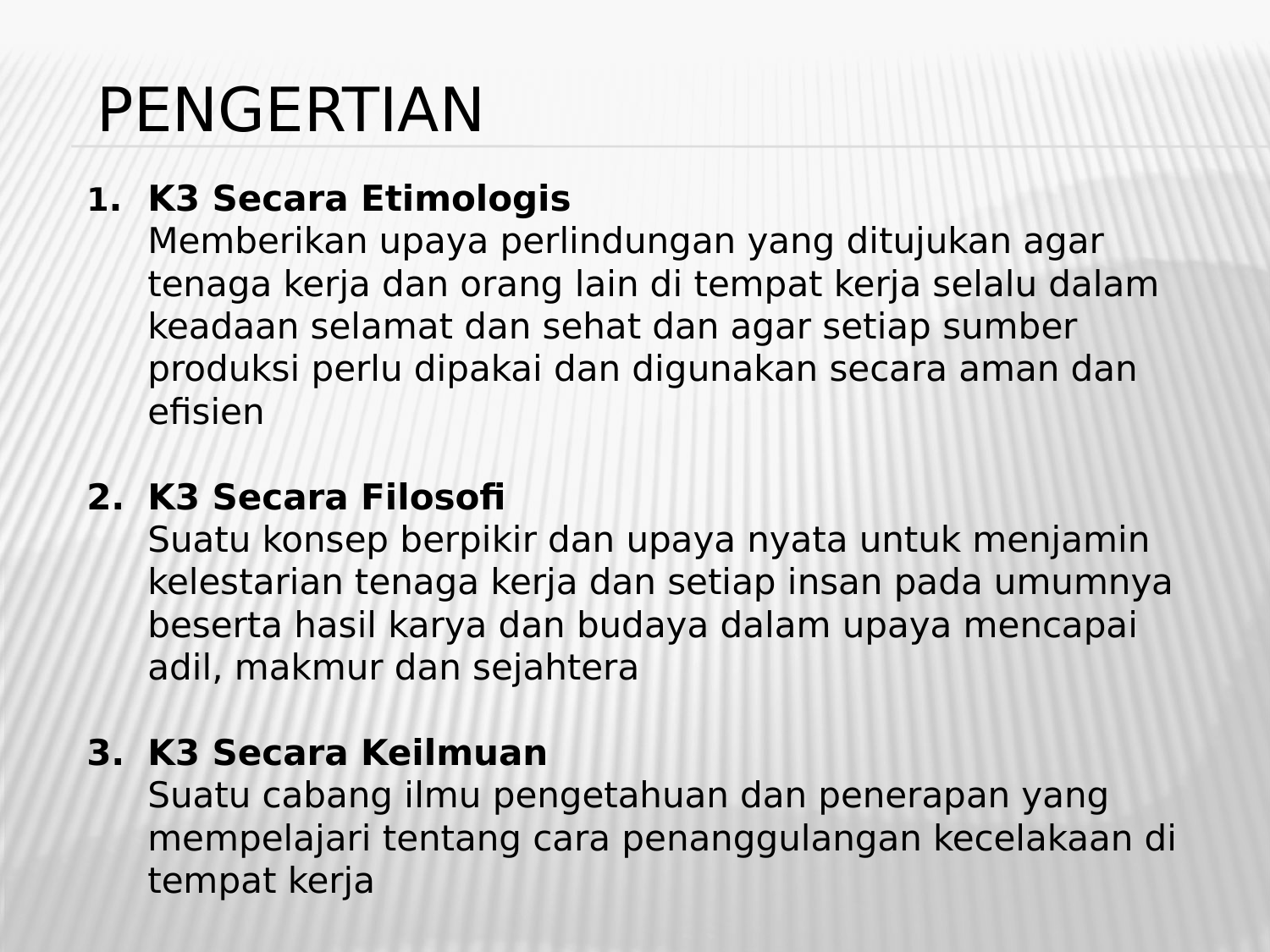

# PENGERTIAN
1. 	K3 Secara Etimologis
	Memberikan upaya perlindungan yang ditujukan agar tenaga kerja dan orang lain di tempat kerja selalu dalam keadaan selamat dan sehat dan agar setiap sumber produksi perlu dipakai dan digunakan secara aman dan efisien

2. 	K3 Secara Filosofi
	Suatu konsep berpikir dan upaya nyata untuk menjamin kelestarian tenaga kerja dan setiap insan pada umumnya beserta hasil karya dan budaya dalam upaya mencapai adil, makmur dan sejahtera

3. 	K3 Secara Keilmuan
	Suatu cabang ilmu pengetahuan dan penerapan yang mempelajari tentang cara penanggulangan kecelakaan di tempat kerja